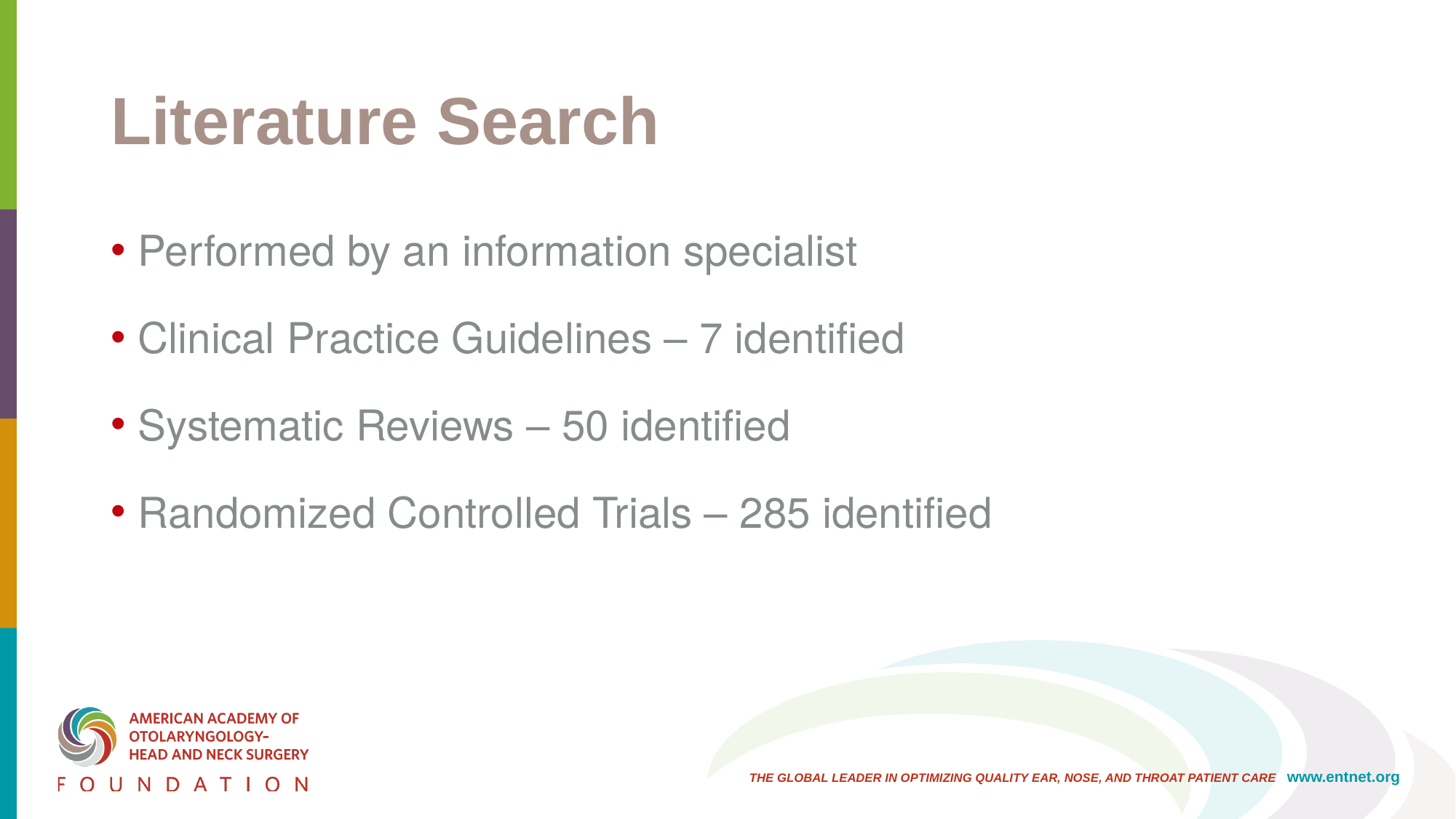

# Literature Search
Performed by an information specialist
Clinical Practice Guidelines – 7 identified
Systematic Reviews – 50 identified
Randomized Controlled Trials – 285 identified